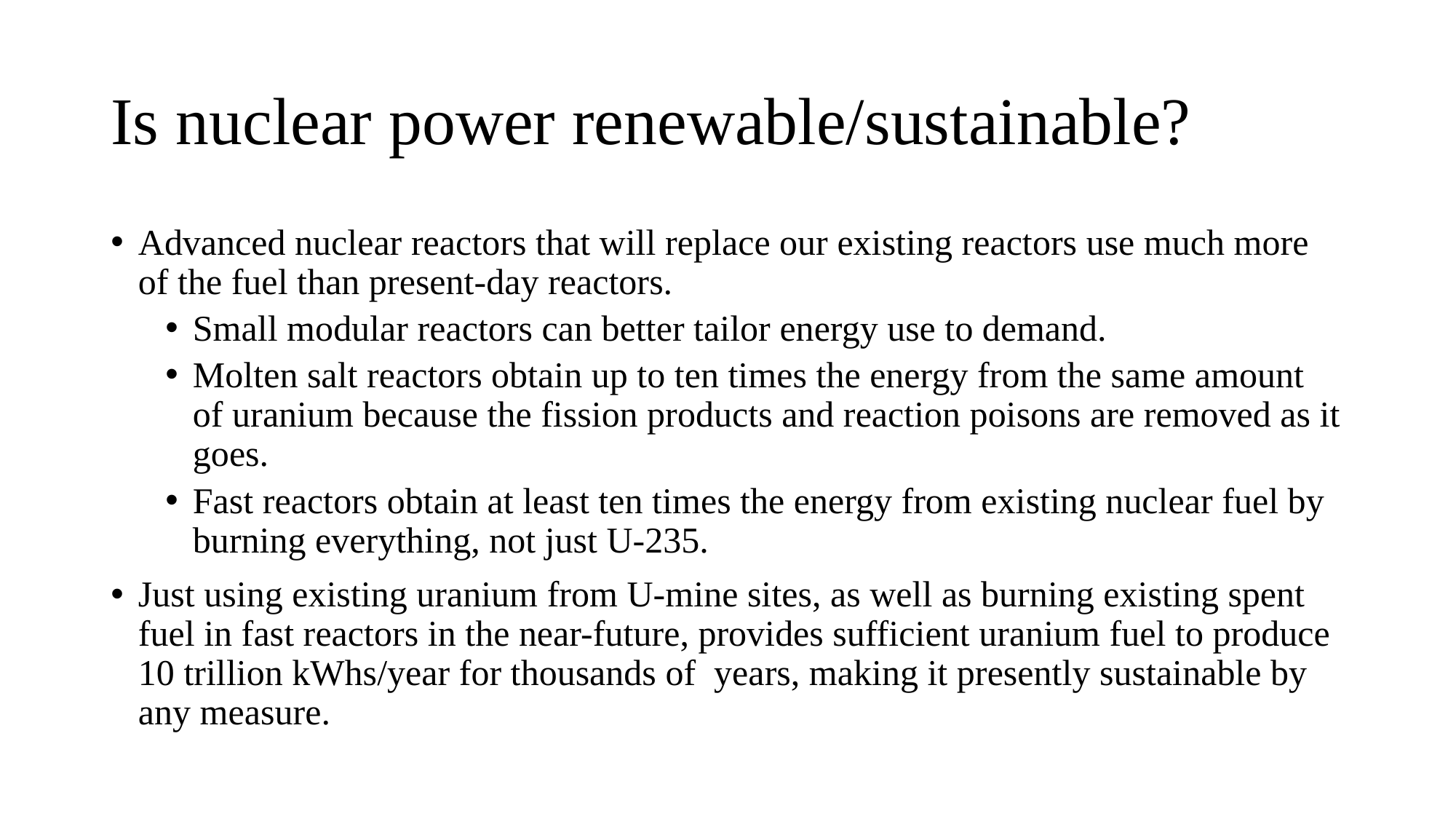

# Is nuclear power renewable/sustainable?
Advanced nuclear reactors that will replace our existing reactors use much more of the fuel than present-day reactors.
Small modular reactors can better tailor energy use to demand.
Molten salt reactors obtain up to ten times the energy from the same amount of uranium because the fission products and reaction poisons are removed as it goes.
Fast reactors obtain at least ten times the energy from existing nuclear fuel by burning everything, not just U-235.
Just using existing uranium from U-mine sites, as well as burning existing spent fuel in fast reactors in the near-future, provides sufficient uranium fuel to produce 10 trillion kWhs/year for thousands of  years, making it presently sustainable by any measure.